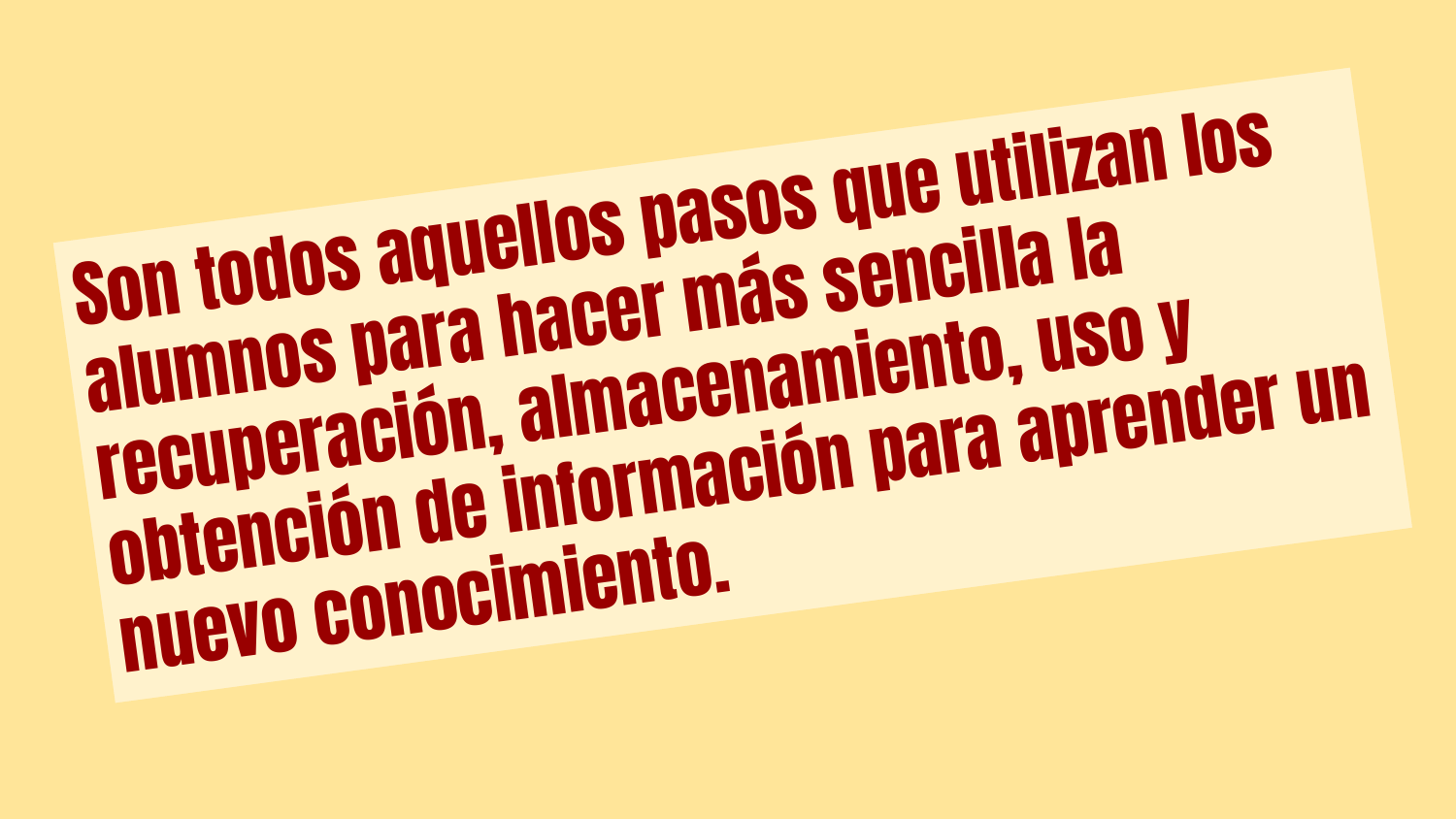

# Son todos aquellos pasos que utilizan los alumnos para hacer más sencilla la recuperación, almacenamiento, uso y obtención de información para aprender un nuevo conocimiento.